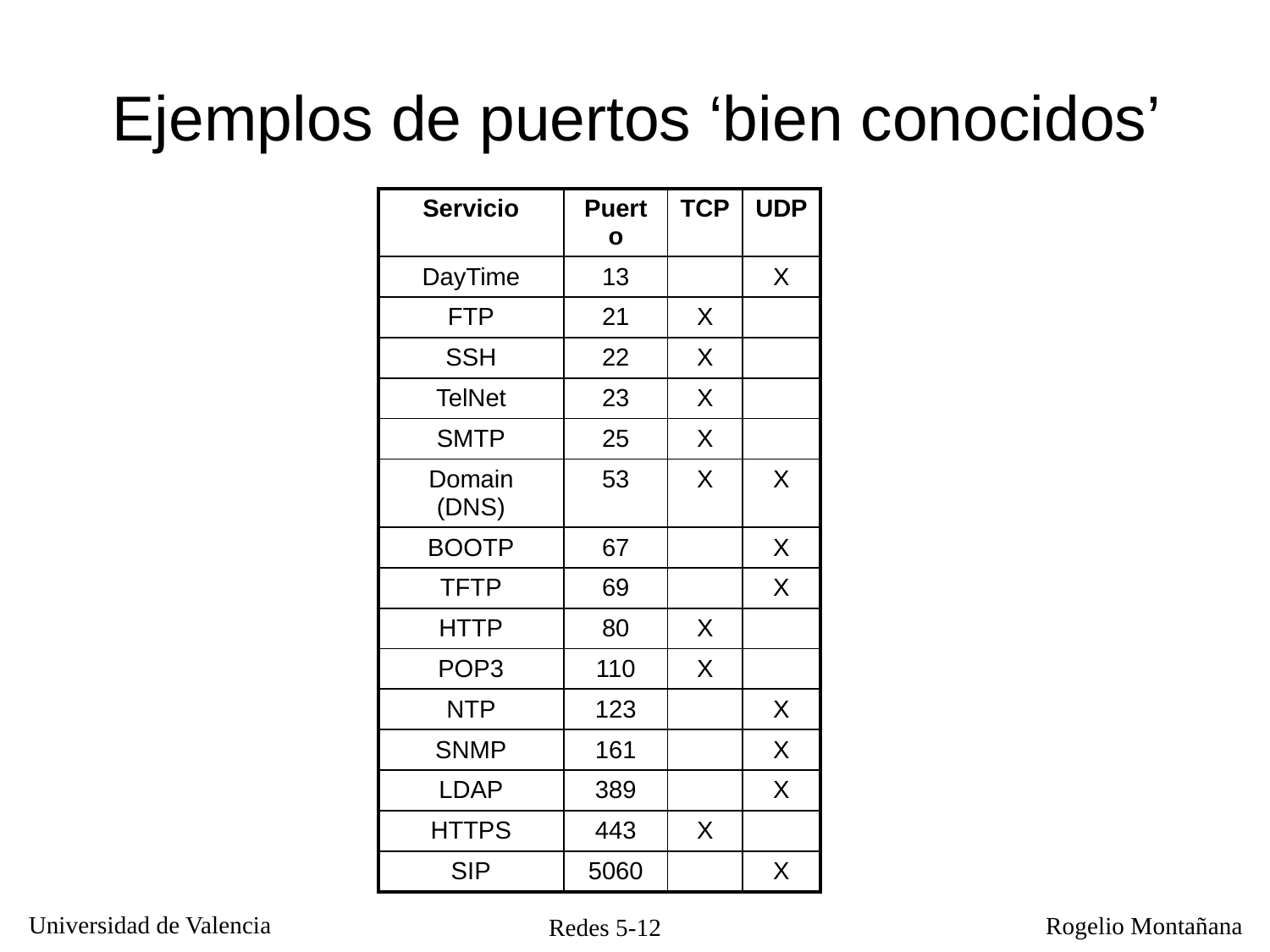

# Ejemplos de puertos ‘bien conocidos’
| Servicio | Puerto | TCP | UDP |
| --- | --- | --- | --- |
| DayTime | 13 |  | X |
| FTP | 21 | X |  |
| SSH | 22 | X |  |
| TelNet | 23 | X |  |
| SMTP | 25 | X |  |
| Domain (DNS) | 53 | X | X |
| BOOTP | 67 |  | X |
| TFTP | 69 |  | X |
| HTTP | 80 | X |  |
| POP3 | 110 | X |  |
| NTP | 123 |  | X |
| SNMP | 161 |  | X |
| LDAP | 389 |  | X |
| HTTPS | 443 | X |  |
| SIP | 5060 |  | X |